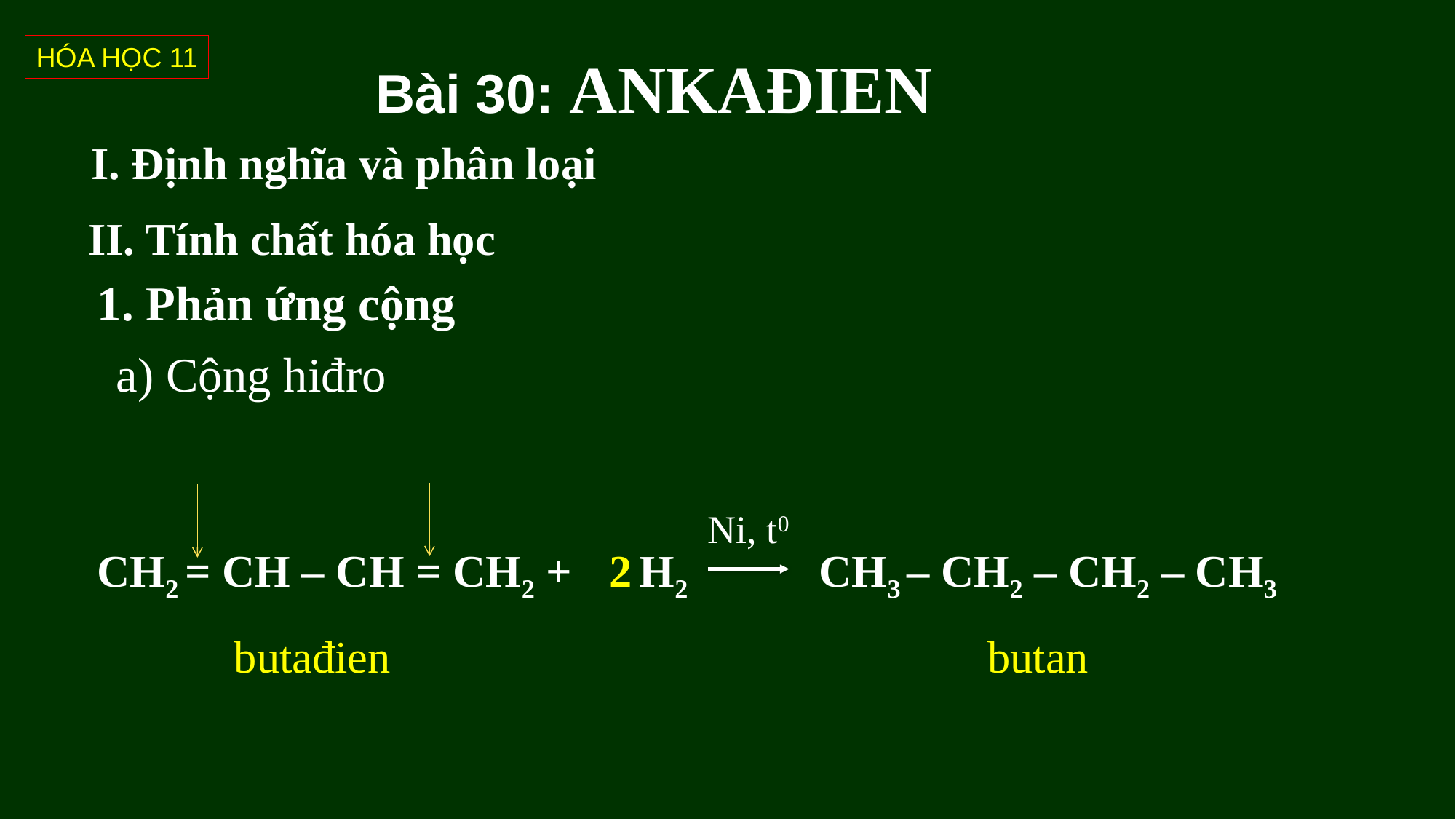

HÓA HỌC 11
# Bài 30: ANKAĐIEN
I. Định nghĩa và phân loại
II. Tính chất hóa học
1. Phản ứng cộng
a) Cộng hiđro
 Ni, t0
2
CH2 = CH – CH = CH2 +
H2
CH3 – CH2 – CH2 – CH3
butađien
butan